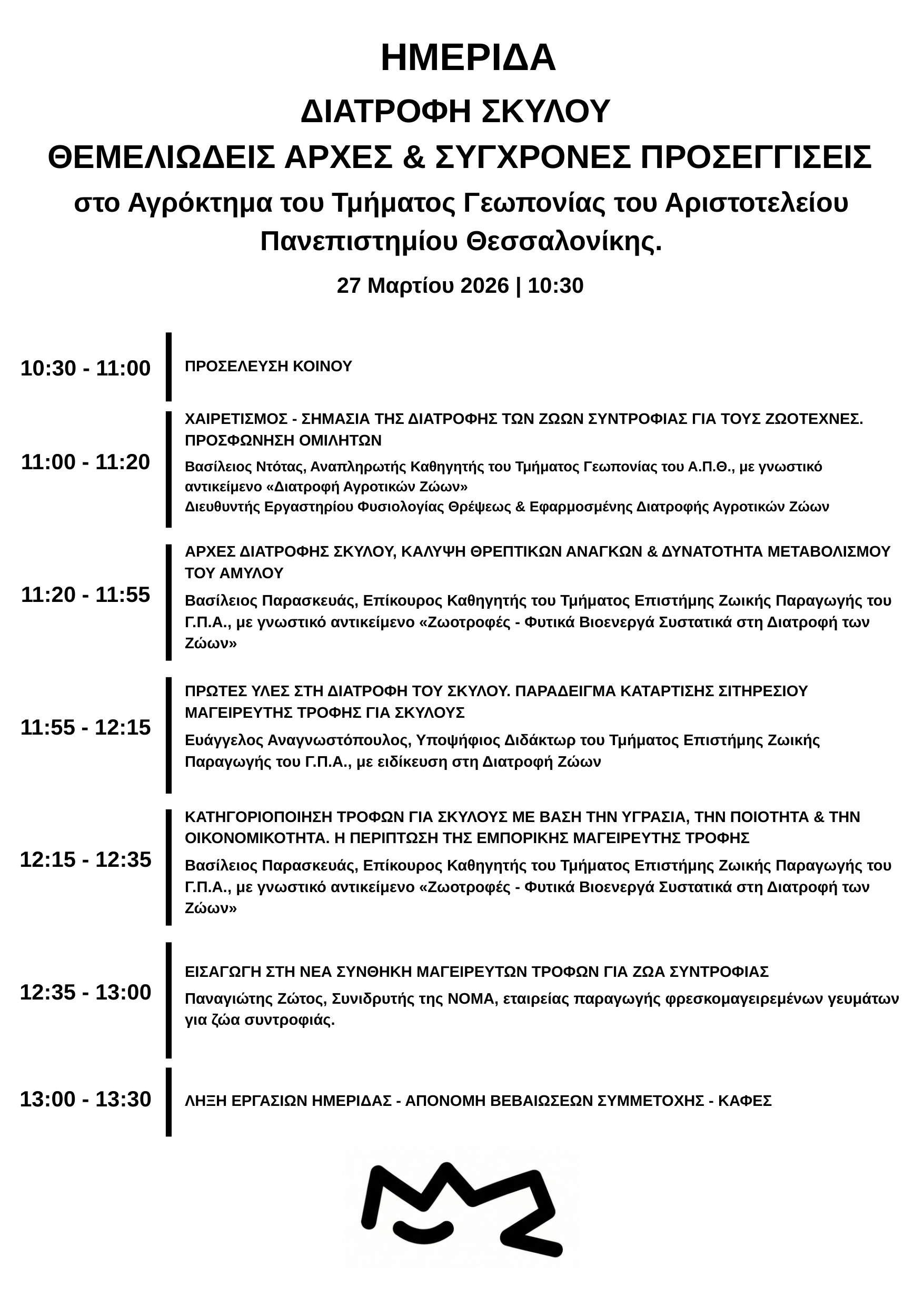

ΗΜΕΡΙΔΑ
ΔΙΑΤΡΟΦΗ ΣΚΥΛΟΥ
ΘΕΜΕΛΙΩΔΕΙΣ ΑΡΧΕΣ & ΣΥΓΧΡΟΝΕΣ ΠΡΟΣΕΓΓΙΣΕΙΣ
στο Αγρόκτημα του Τμήματος Γεωπονίας του Αριστοτελείου Πανεπιστημίου Θεσσαλονίκης.

27 Μαρτίου 2026 | 10:30

10:30 - 11:00
ΠΡΟΣΕΛΕΥΣΗ ΚΟΙΝΟΥ
ΧΑΙΡΕΤΙΣΜΟΣ - ΣΗΜΑΣΙΑ ΤΗΣ ΔΙΑΤΡΟΦΗΣ ΤΩΝ ΖΩΩΝ ΣΥΝΤΡΟΦΙΑΣ ΓΙΑ ΤΟΥΣ ΖΩΟΤΕΧΝΕΣ. ΠΡΟΣΦΩΝΗΣΗ ΟΜΙΛΗΤΩΝ

11:00 - 11:20
Βασίλειος Ντότας, Αναπληρωτής Καθηγητής του Τμήματος Γεωπονίας του Α.Π.Θ., με γνωστικό αντικείμενο «Διατροφή Αγροτικών Ζώων»
Διευθυντής Εργαστηρίου Φυσιολογίας Θρέψεως & Εφαρμοσμένης Διατροφής Αγροτικών Ζώων

ΑΡΧΕΣ ΔΙΑΤΡΟΦΗΣ ΣΚΥΛΟΥ, ΚΑΛΥΨΗ ΘΡΕΠΤΙΚΩΝ ΑΝΑΓΚΩΝ & ΔΥΝΑΤΟΤΗΤΑ ΜΕΤΑΒΟΛΙΣΜΟΥ ΤΟΥ ΑΜΥΛΟΥ

11:20 - 11:55
Βασίλειος Παρασκευάς, Επίκουρος Καθηγητής του Τμήματος Επιστήμης Ζωικής Παραγωγής του Γ.Π.Α., με γνωστικό αντικείμενο «Ζωοτροφές - Φυτικά Βιοενεργά Συστατικά στη Διατροφή των Ζώων»

ΠΡΩΤΕΣ ΥΛΕΣ ΣΤΗ ΔΙΑΤΡΟΦΗ ΤΟΥ ΣΚΥΛΟΥ. ΠΑΡΑΔΕΙΓΜΑ ΚΑΤΑΡΤΙΣΗΣ ΣΙΤΗΡΕΣΙΟΥ ΜΑΓΕΙΡΕΥΤΗΣ ΤΡΟΦΗΣ ΓΙΑ ΣΚΥΛΟΥΣ

11:55 - 12:15
Ευάγγελος Αναγνωστόπουλος, Υποψήφιος Διδάκτωρ του Τμήματος Επιστήμης Ζωικής Παραγωγής του Γ.Π.Α., με ειδίκευση στη Διατροφή Ζώων

ΚΑΤΗΓΟΡΙΟΠΟΙΗΣΗ ΤΡΟΦΩΝ ΓΙΑ ΣΚΥΛΟΥΣ ΜΕ ΒΑΣΗ ΤΗΝ ΥΓΡΑΣΙΑ, ΤΗΝ ΠΟΙΟΤΗΤΑ & ΤΗΝ ΟΙΚΟΝΟΜΙΚΟΤΗΤΑ. Η ΠΕΡΙΠΤΩΣΗ ΤΗΣ ΕΜΠΟΡΙΚΗΣ ΜΑΓΕΙΡΕΥΤΗΣ ΤΡΟΦΗΣ

12:15 - 12:35
Βασίλειος Παρασκευάς, Επίκουρος Καθηγητής του Τμήματος Επιστήμης Ζωικής Παραγωγής του Γ.Π.Α., με γνωστικό αντικείμενο «Ζωοτροφές - Φυτικά Βιοενεργά Συστατικά στη Διατροφή των Ζώων»

ΕΙΣΑΓΩΓΗ ΣΤΗ ΝΕΑ ΣΥΝΘΗΚΗ ΜΑΓΕΙΡΕΥΤΩΝ ΤΡΟΦΩΝ ΓΙΑ ΖΩΑ ΣΥΝΤΡΟΦΙΑΣ
12:35 - 13:00
Παναγιώτης Ζώτος, Συνιδρυτής της ΝΟΜΑ, εταιρείας παραγωγής φρεσκομαγειρεμένων γευμάτων για ζώα συντροφιάς.

13:00 - 13:30
ΛΗΞΗ ΕΡΓΑΣΙΩΝ ΗΜΕΡΙΔΑΣ - ΑΠΟΝΟΜΗ ΒΕΒΑΙΩΣΕΩΝ ΣΥΜΜΕΤΟΧΗΣ - ΚΑΦΕΣ